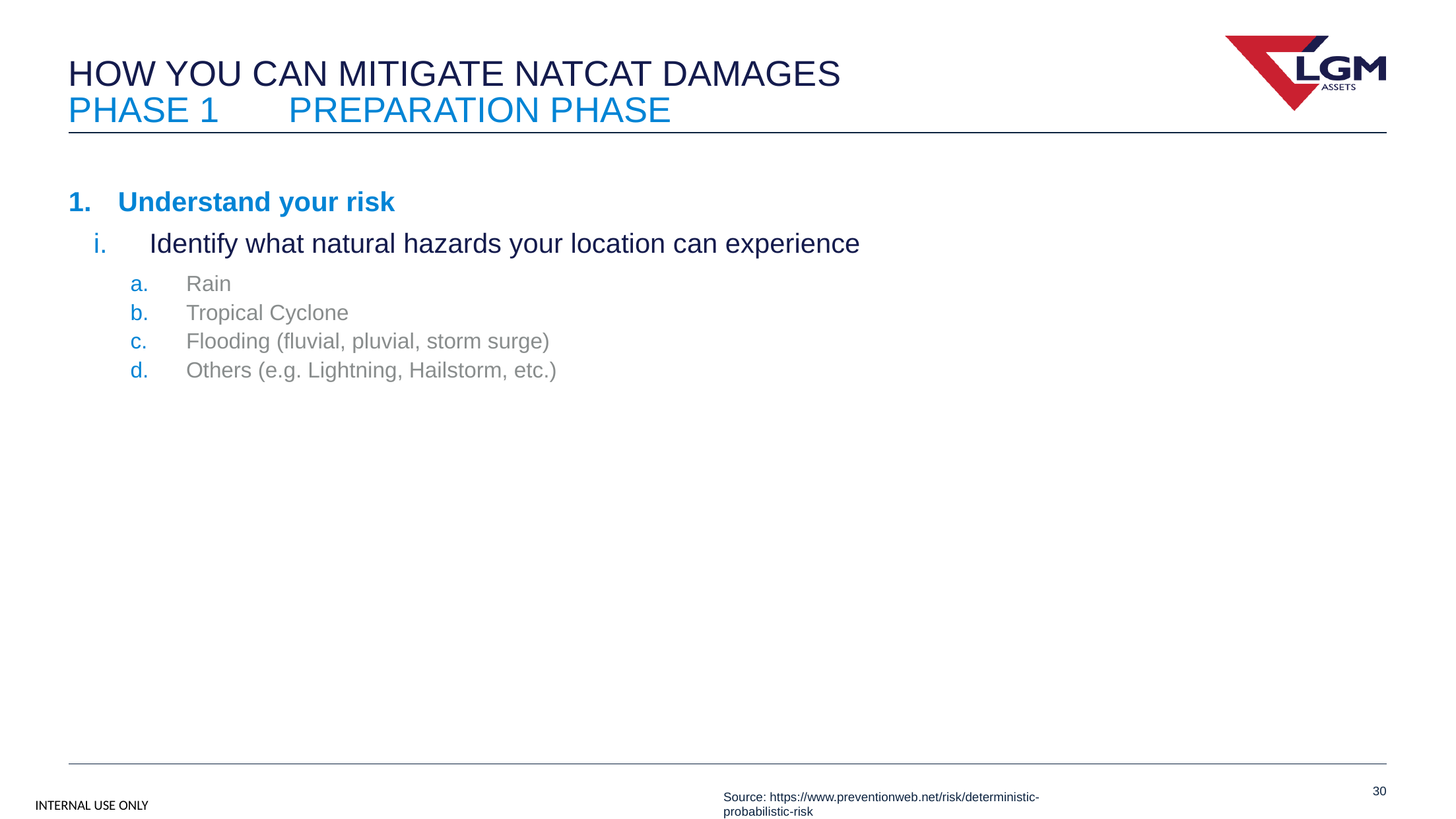

# How you can mitigate natcat damages
Phase 1       preparation Phase
Understand your risk
Identify what natural hazards your location can experience
Rain
Tropical Cyclone
Flooding (fluvial, pluvial, storm surge)
Others (e.g. Lightning, Hailstorm, etc.)

30
Source: https://www.preventionweb.net/risk/deterministic-probabilistic-risk